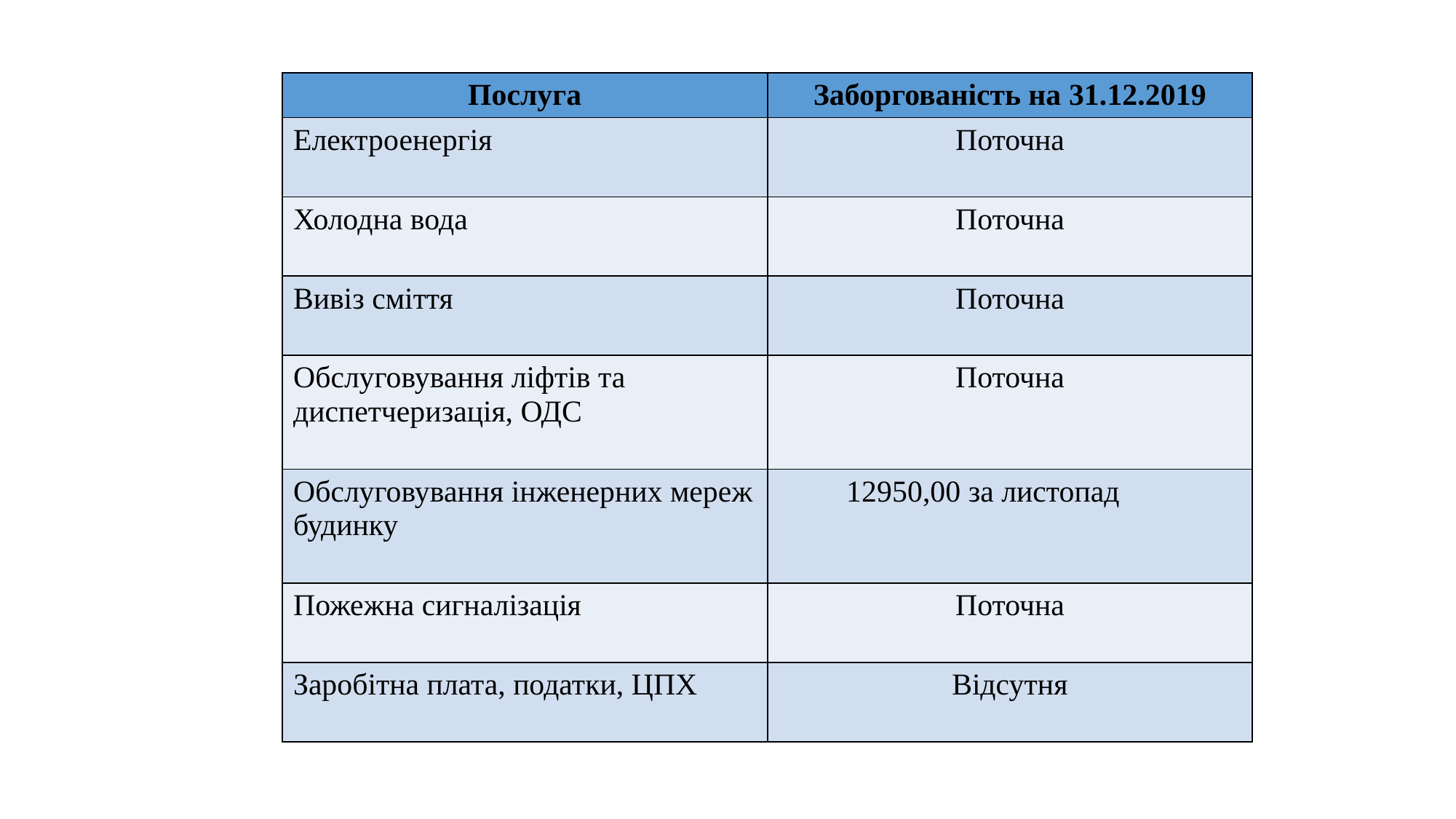

| Послуга | Заборгованість на 31.12.2019 |
| --- | --- |
| Електроенергія | Поточна |
| Холодна вода | Поточна |
| Вивіз сміття | Поточна |
| Обслуговування ліфтів та диспетчеризація, ОДС | Поточна |
| Обслуговування інженерних мереж будинку | 12950,00 за листопад |
| Пожежна сигналізація | Поточна |
| Заробітна плата, податки, ЦПХ | Відсутня |